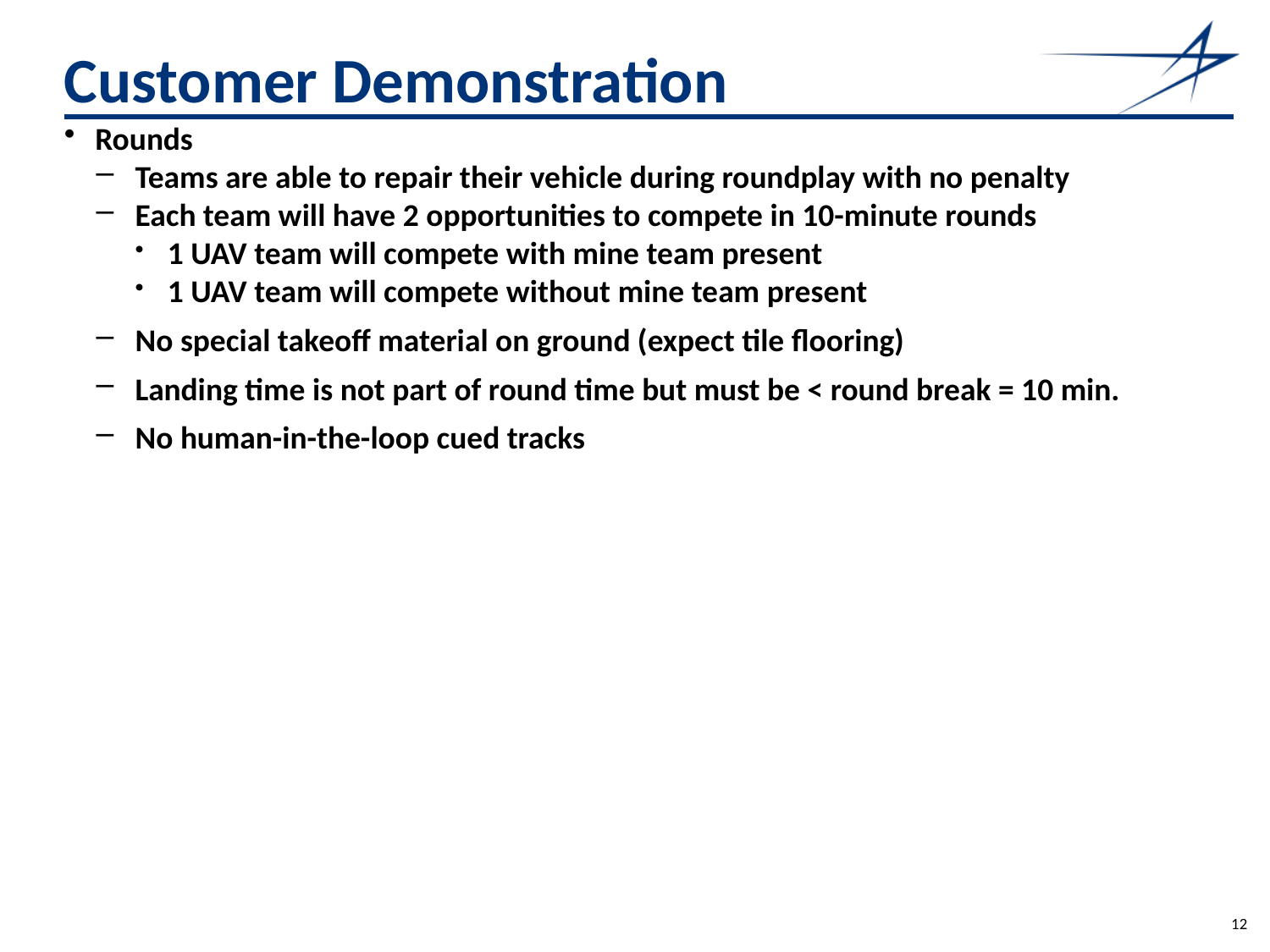

# Customer Demonstration
Rounds
Teams are able to repair their vehicle during roundplay with no penalty
Each team will have 2 opportunities to compete in 10-minute rounds
1 UAV team will compete with mine team present
1 UAV team will compete without mine team present
No special takeoff material on ground (expect tile flooring)
Landing time is not part of round time but must be < round break = 10 min.
No human-in-the-loop cued tracks